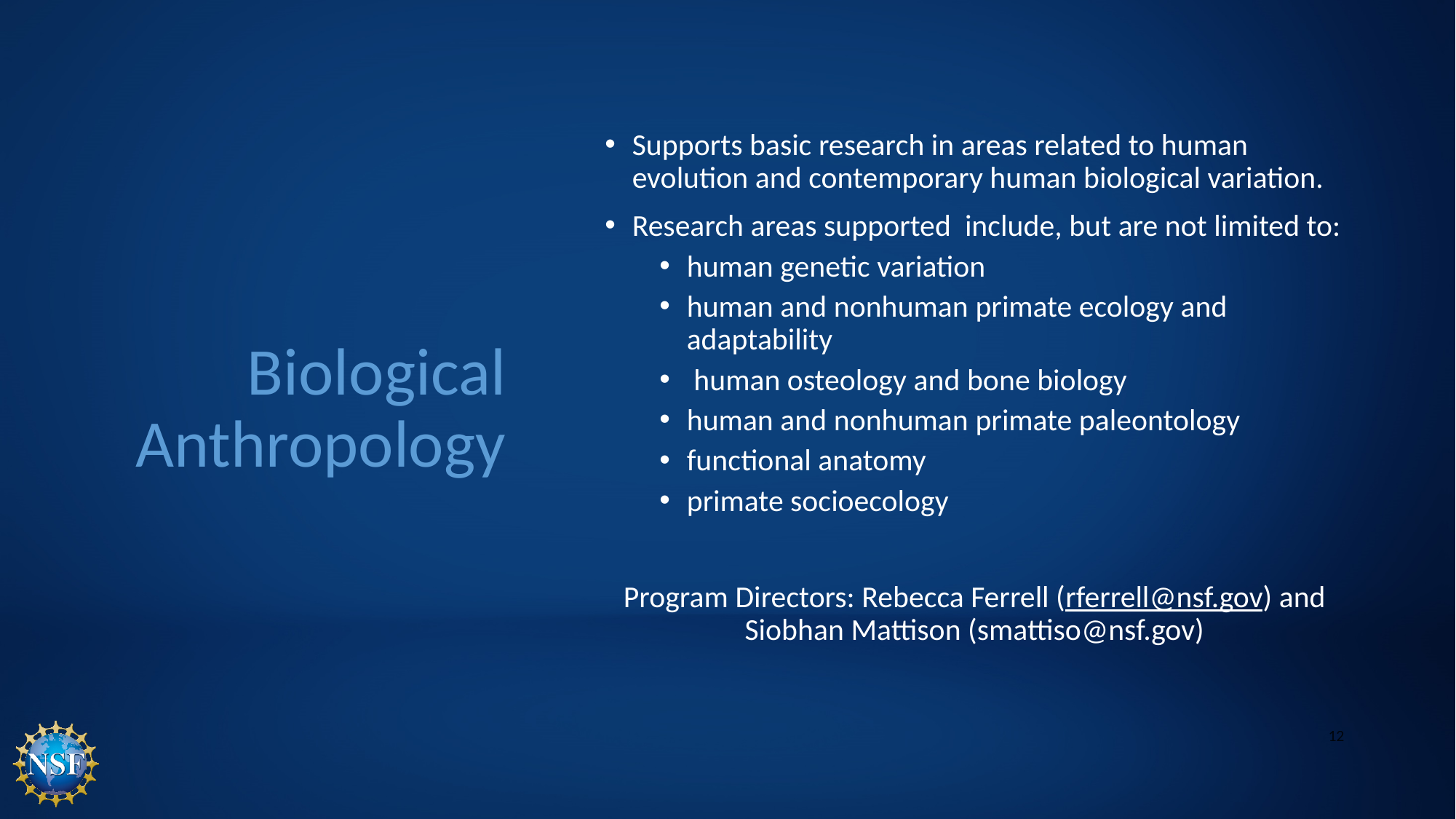

Supports basic research in areas related to human evolution and contemporary human biological variation.
Research areas supported  include, but are not limited to:
human genetic variation
human and nonhuman primate ecology and adaptability
 human osteology and bone biology
human and nonhuman primate paleontology
functional anatomy
primate socioecology

Program Directors: Rebecca Ferrell (rferrell@nsf.gov) and Siobhan Mattison (smattiso@nsf.gov)

# Biological Anthropology
12